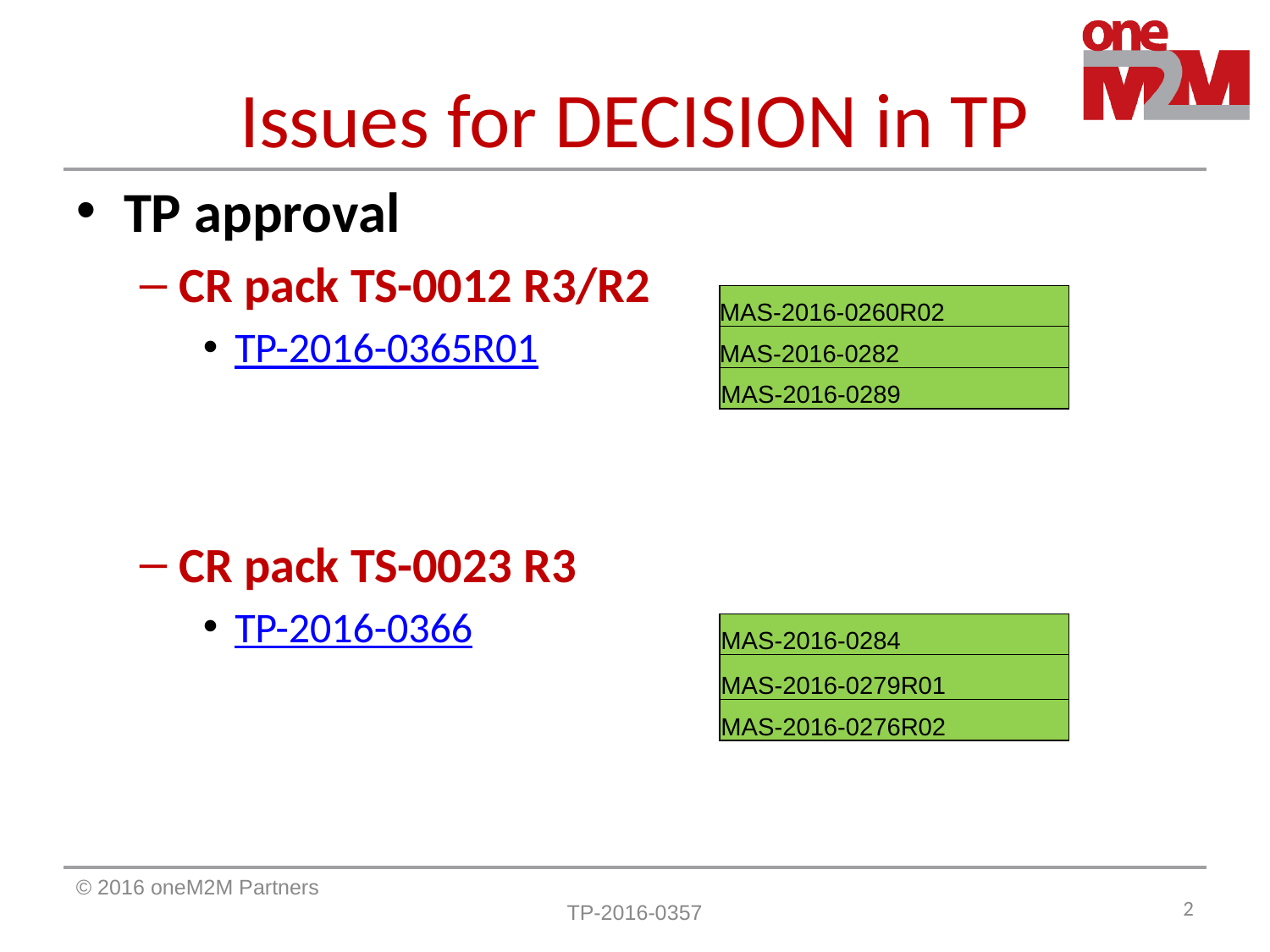

# Issues for DECISION in TP
TP approval
CR pack TS-0012 R3/R2
TP-2016-0365R01

CR pack TS-0023 R3
TP-2016-0366

| MAS-2016-0260R02 |
| --- |
| MAS-2016-0282 |
| MAS-2016-0289 |
| MAS-2016-0284 |
| --- |
| MAS-2016-0279R01 |
| MAS-2016-0276R02 |
2